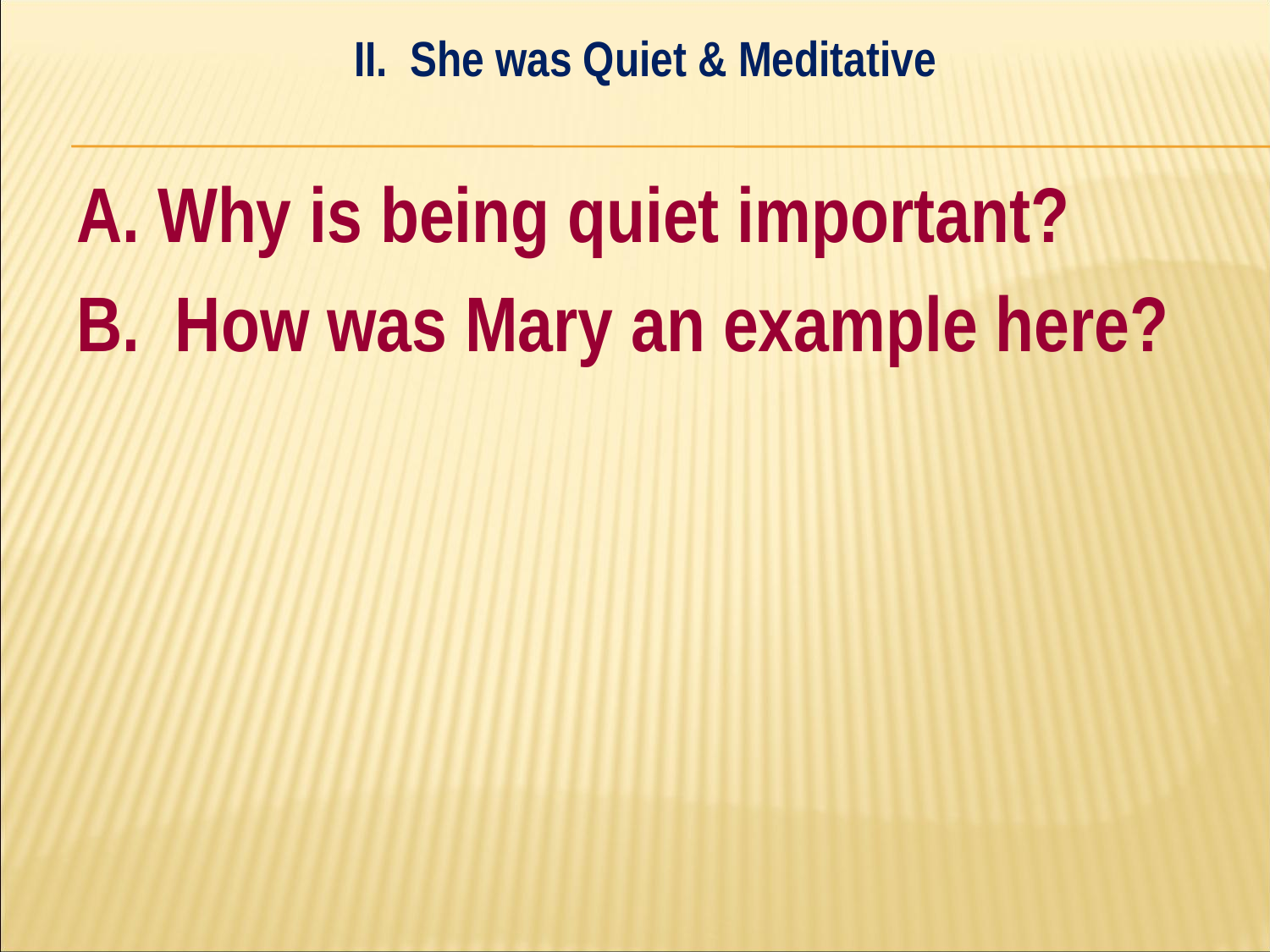

II.  She was Quiet & Meditative
#
A. Why is being quiet important?
B.  How was Mary an example here?